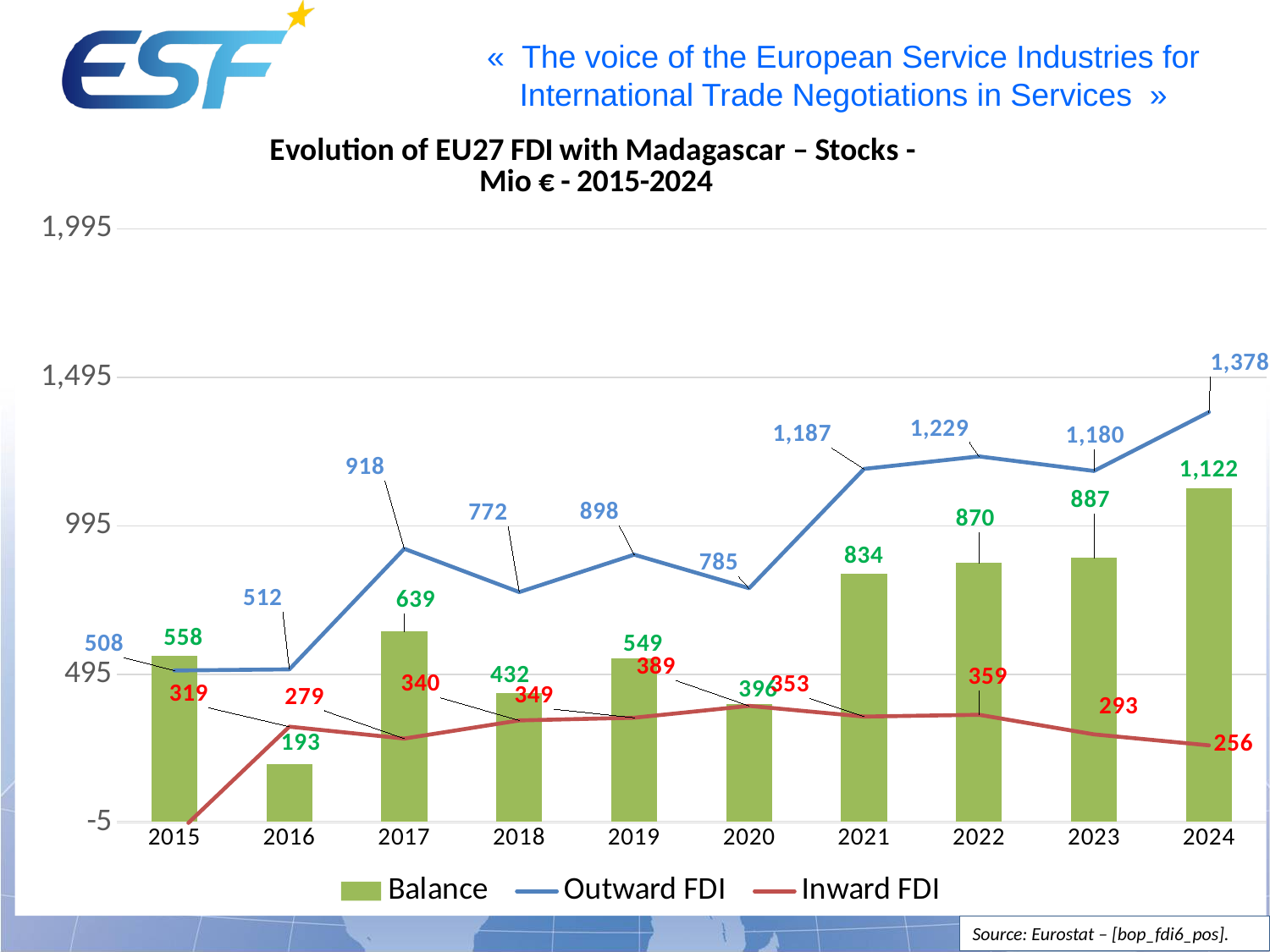

### Chart: Evolution of EU27 FDI with Madagascar – Stocks -
Mio € - 2015-2024

| Category | Balance | Outward FDI | Inward FDI |
|---|---|---|---|
| 2015 | 558.0 | 508.0 | -50.0 |
| 2016 | 193.0 | 512.0 | 319.0 |
| 2017 | 639.0 | 918.0 | 279.0 |
| 2018 | 432.0 | 772.0 | 340.0 |
| 2019 | 549.0 | 898.0 | 349.0 |
| 2020 | 396.0 | 785.0 | 389.0 |
| 2021 | 834.0 | 1187.0 | 353.0 |
| 2022 | 870.0 | 1229.0 | 359.0 |
| 2023 | 887.0 | 1180.0 | 293.0 |
| 2024 | 1122.0 | 1378.0 | 256.0 |
Source: Eurostat – [bop_fdi6_pos].